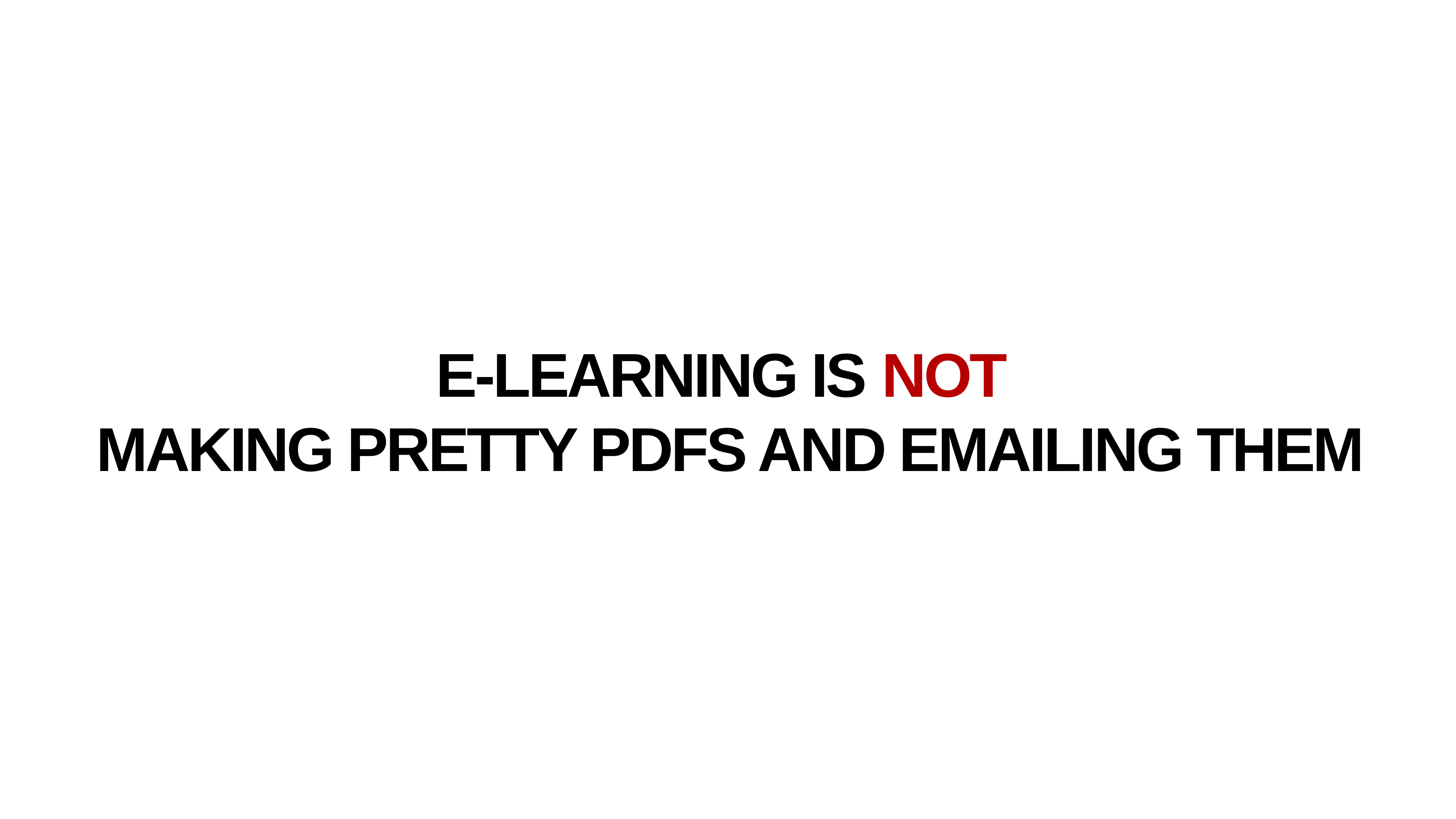

E-LEARNING IS NOT
MAKING PRETTY PDFs AND EMAILING THEM